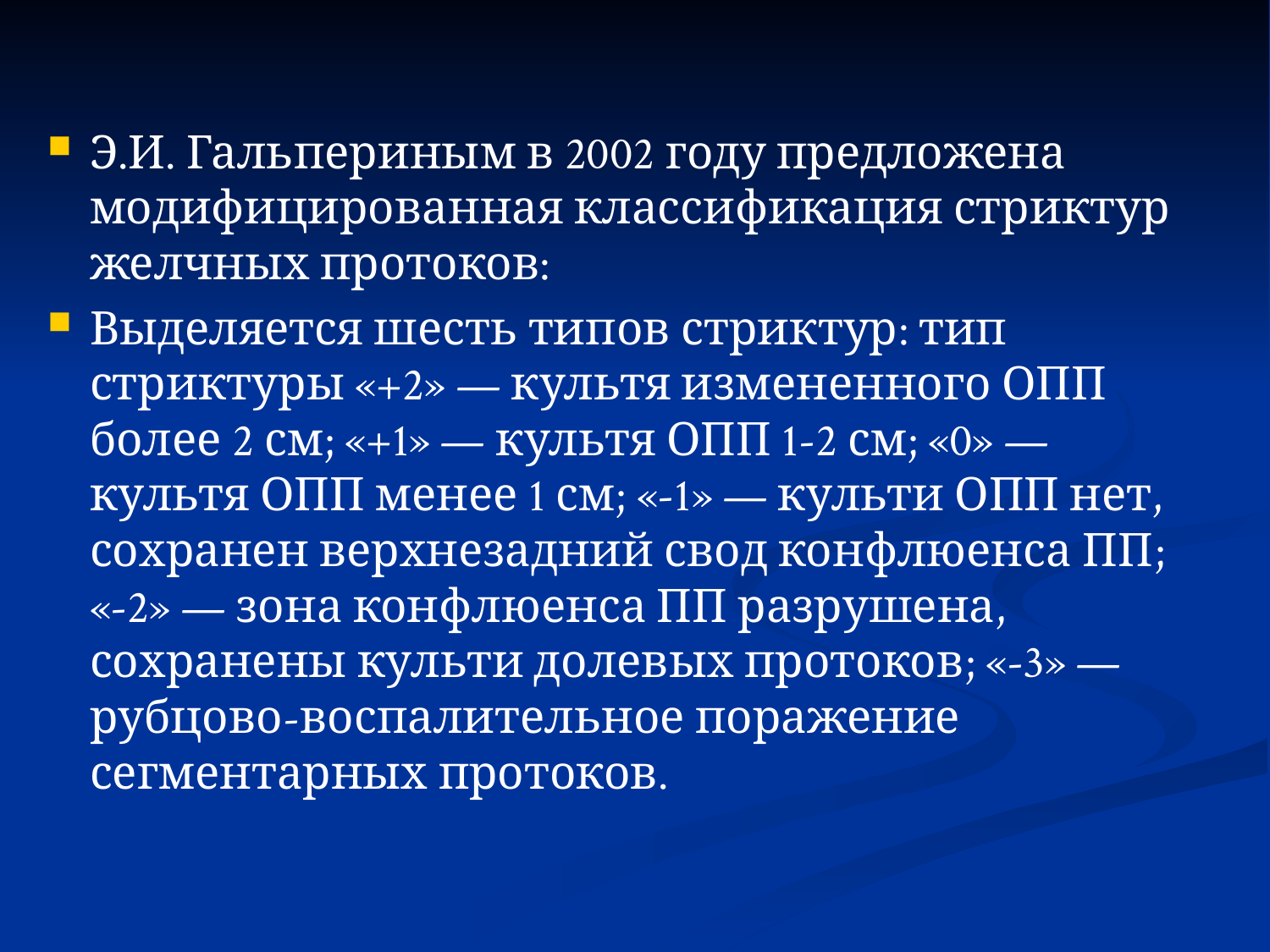

Э.И. Гальпериным в 2002 году предложена модифицированная классификация стриктур желчных протоков:
Выделяется шесть типов стриктур: тип стриктуры «+2» — культя измененного ОПП более 2 см; «+1» — культя ОПП 1-2 см; «0» — культя ОПП менее 1 см; «-1» — культи ОПП нет, сохранен верхнезадний свод конфлюенса ПП; «-2» — зона конфлюенса ПП разрушена, сохранены культи долевых протоков; «-3» — рубцово-воспалительное поражение сегментарных протоков.